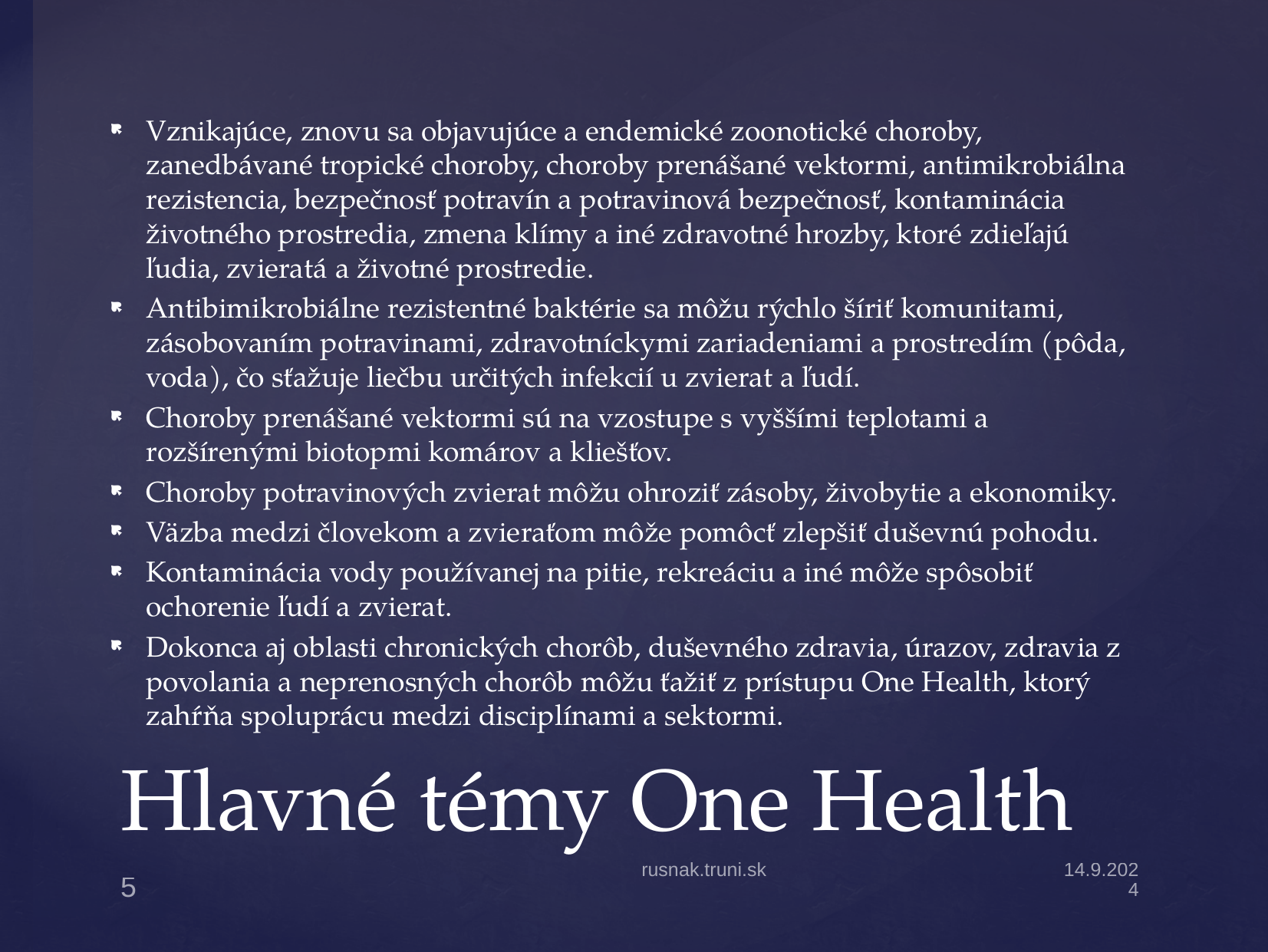

Vznikajúce, znovu sa objavujúce a endemické zoonotické choroby, zanedbávané tropické choroby, choroby prenášané vektormi, antimikrobiálna rezistencia, bezpečnosť potravín a potravinová bezpečnosť, kontaminácia životného prostredia, zmena klímy a iné zdravotné hrozby, ktoré zdieľajú ľudia, zvieratá a životné prostredie.
Antibimikrobiálne rezistentné baktérie sa môžu rýchlo šíriť komunitami, zásobovaním potravinami, zdravotníckymi zariadeniami a prostredím (pôda, voda), čo sťažuje liečbu určitých infekcií u zvierat a ľudí.
Choroby prenášané vektormi sú na vzostupe s vyššími teplotami a rozšírenými biotopmi komárov a kliešťov.
Choroby potravinových zvierat môžu ohroziť zásoby, živobytie a ekonomiky.
Väzba medzi človekom a zvieraťom môže pomôcť zlepšiť duševnú pohodu.
Kontaminácia vody používanej na pitie, rekreáciu a iné môže spôsobiť ochorenie ľudí a zvierat.
Dokonca aj oblasti chronických chorôb, duševného zdravia, úrazov, zdravia z povolania a neprenosných chorôb môžu ťažiť z prístupu One Health, ktorý zahŕňa spoluprácu medzi disciplínami a sektormi.
# Hlavné témy One Health
rusnak.truni.sk
14.9.2024
5